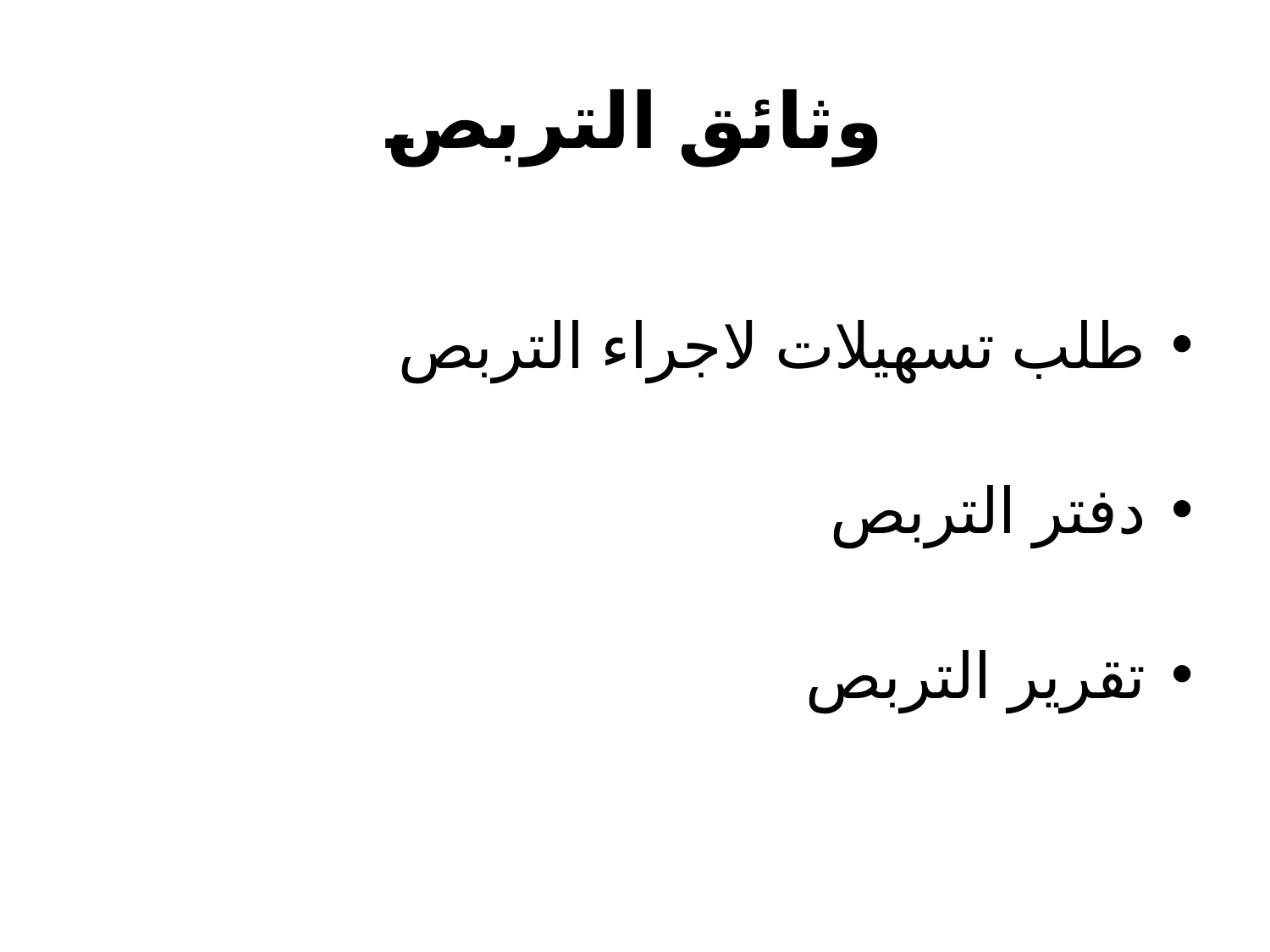

# وثائق التربص
طلب تسهيلات لاجراء التربص
دفتر التربص
تقرير التربص